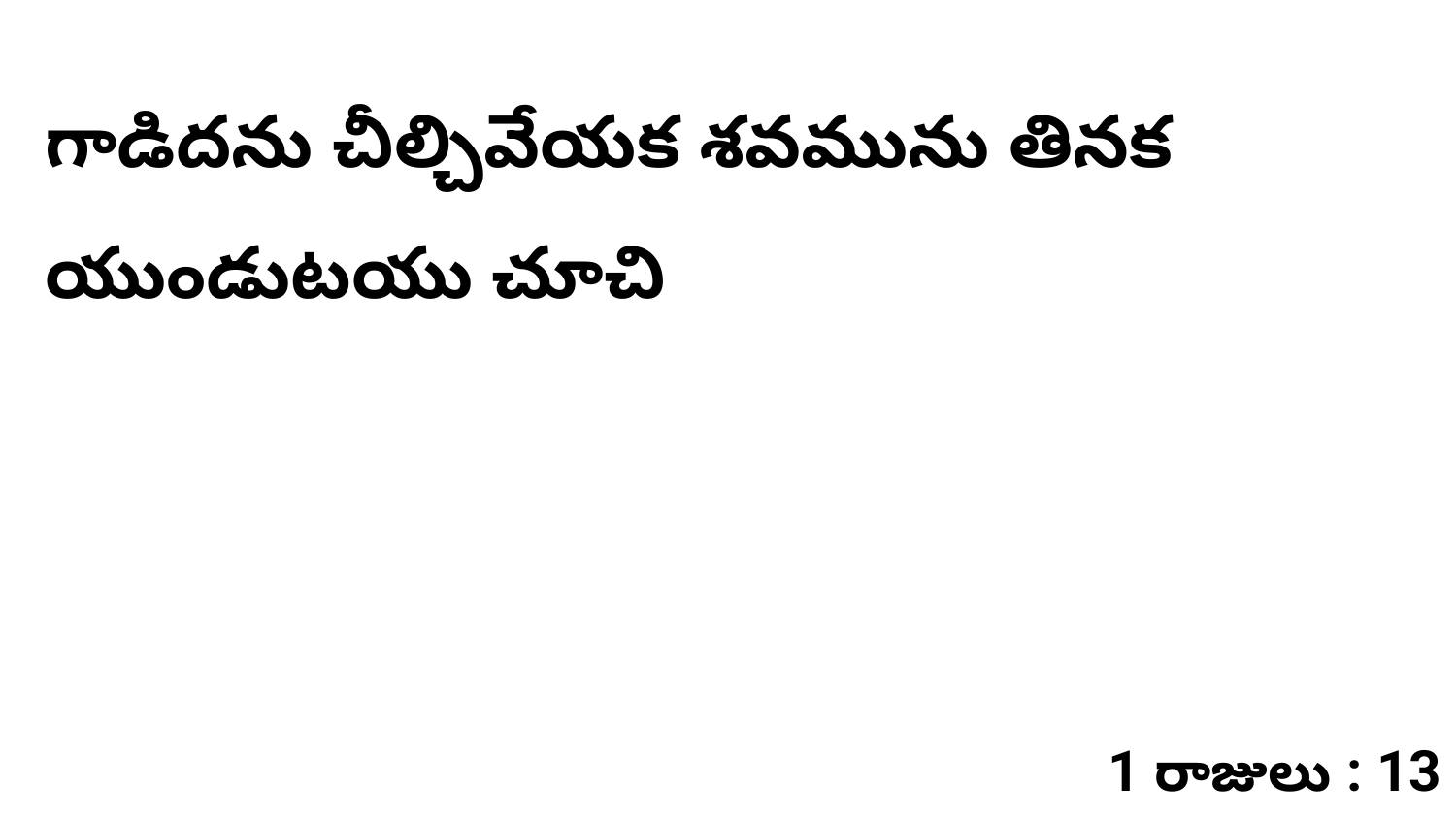

గాడిదను చీల్చివేయక శవమును తినక యుండుటయు చూచి
1 రాజులు : 13